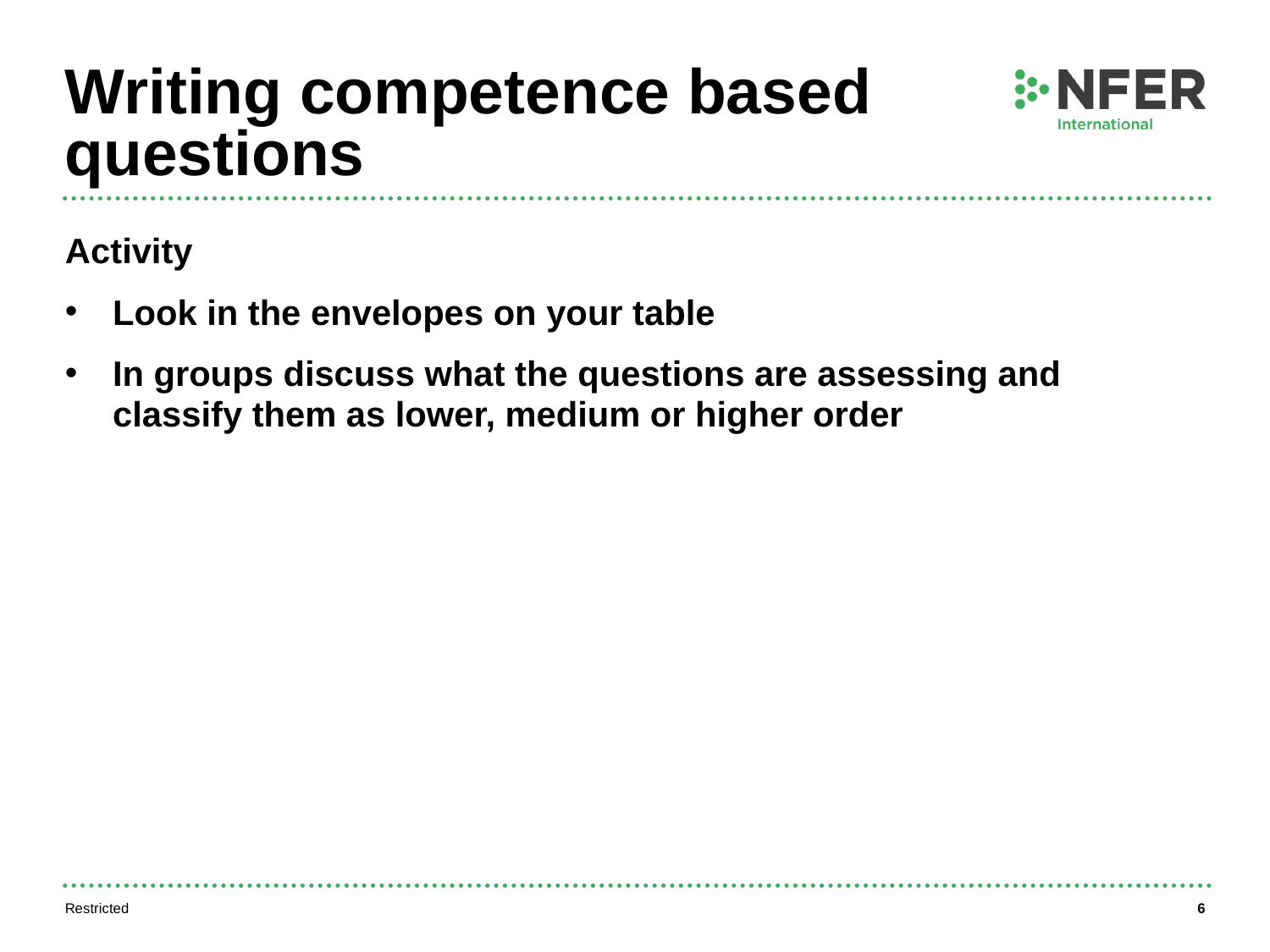

# Writing competence based questions
Activity
Look in the envelopes on your table
In groups discuss what the questions are assessing and classify them as lower, medium or higher order
Restricted
6